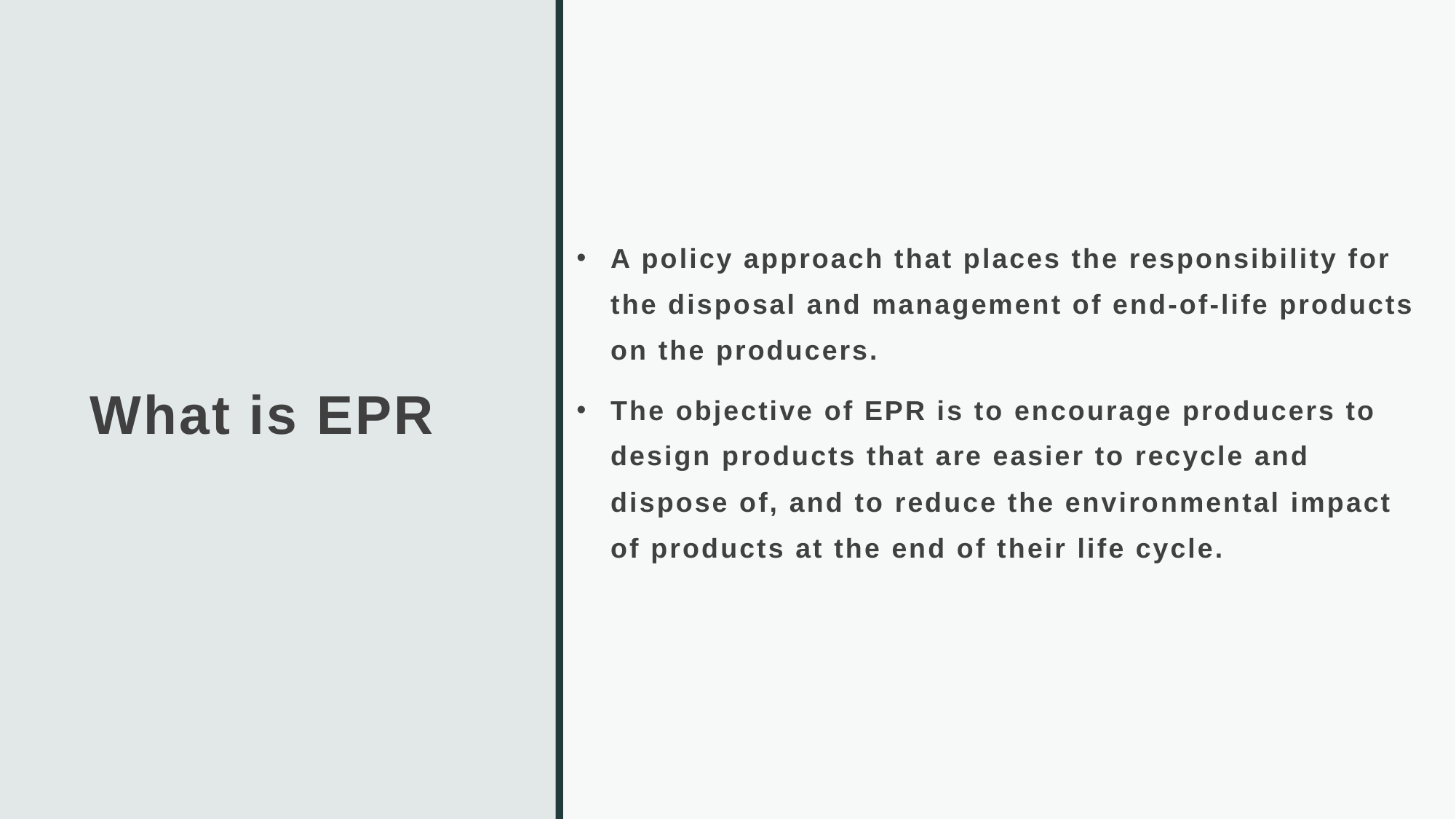

# What is EPR
A policy approach that places the responsibility for the disposal and management of end-of-life products on the producers.
The objective of EPR is to encourage producers to design products that are easier to recycle and dispose of, and to reduce the environmental impact of products at the end of their life cycle.